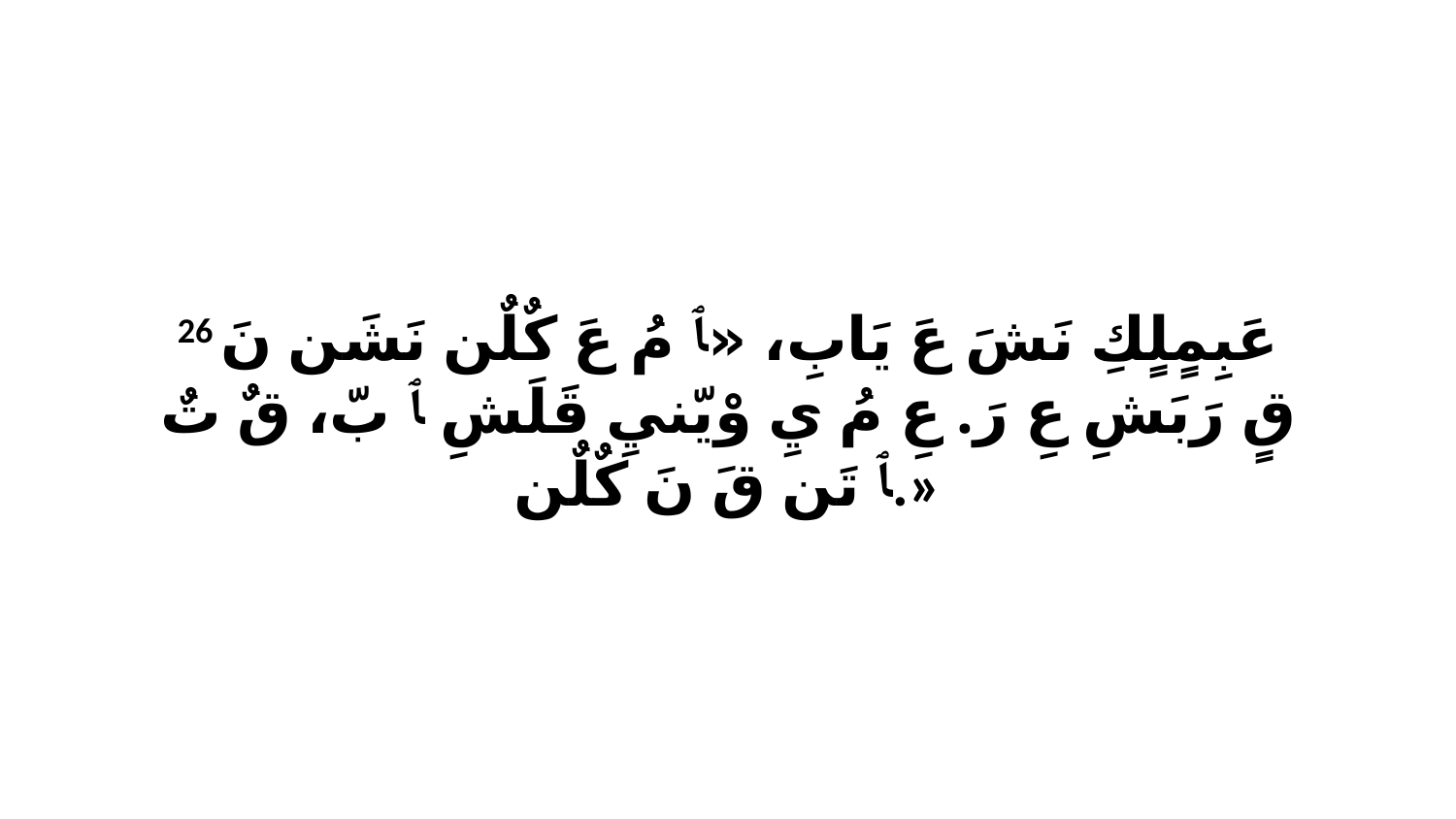

26 عَبِمٍلٍكِ نَشَ عَ يَابِ، «ﭑ مُ عَ كٌلٌن نَشَن نَ قٍ رَبَشِ عِ رَ. عِ مُ يِ وْيّنيِ قَلَشِ ﭑ بّ، قٌ تٌ ﭑ تَن قَ نَ كٌلٌن.»